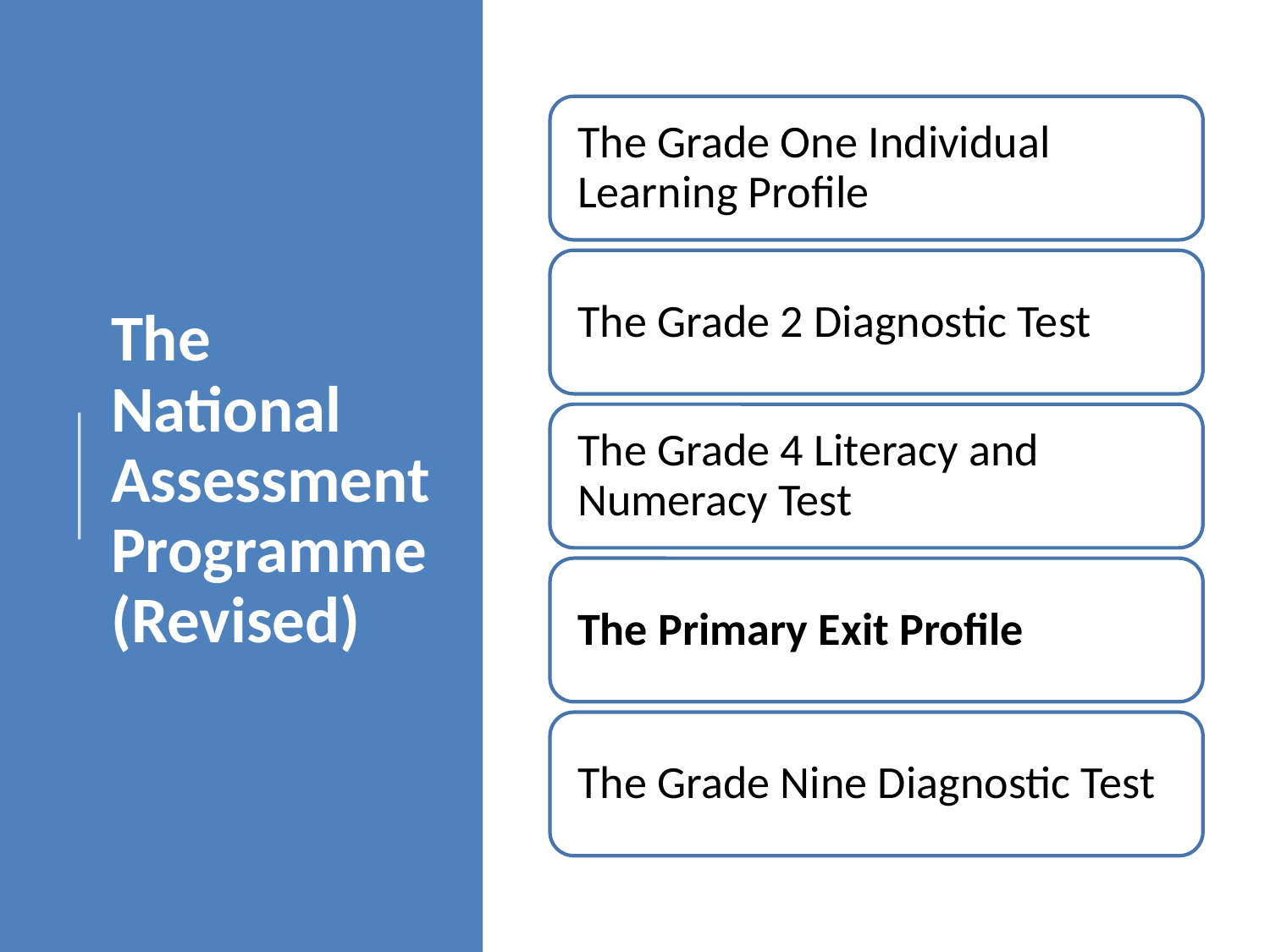

The Grade One Individual Learning Profile
The Grade 2 Diagnostic Test
The Grade 4 Literacy and Numeracy Test
The Primary Exit Profile
The Grade Nine Diagnostic Test
# The National Assessment Programme (Revised)